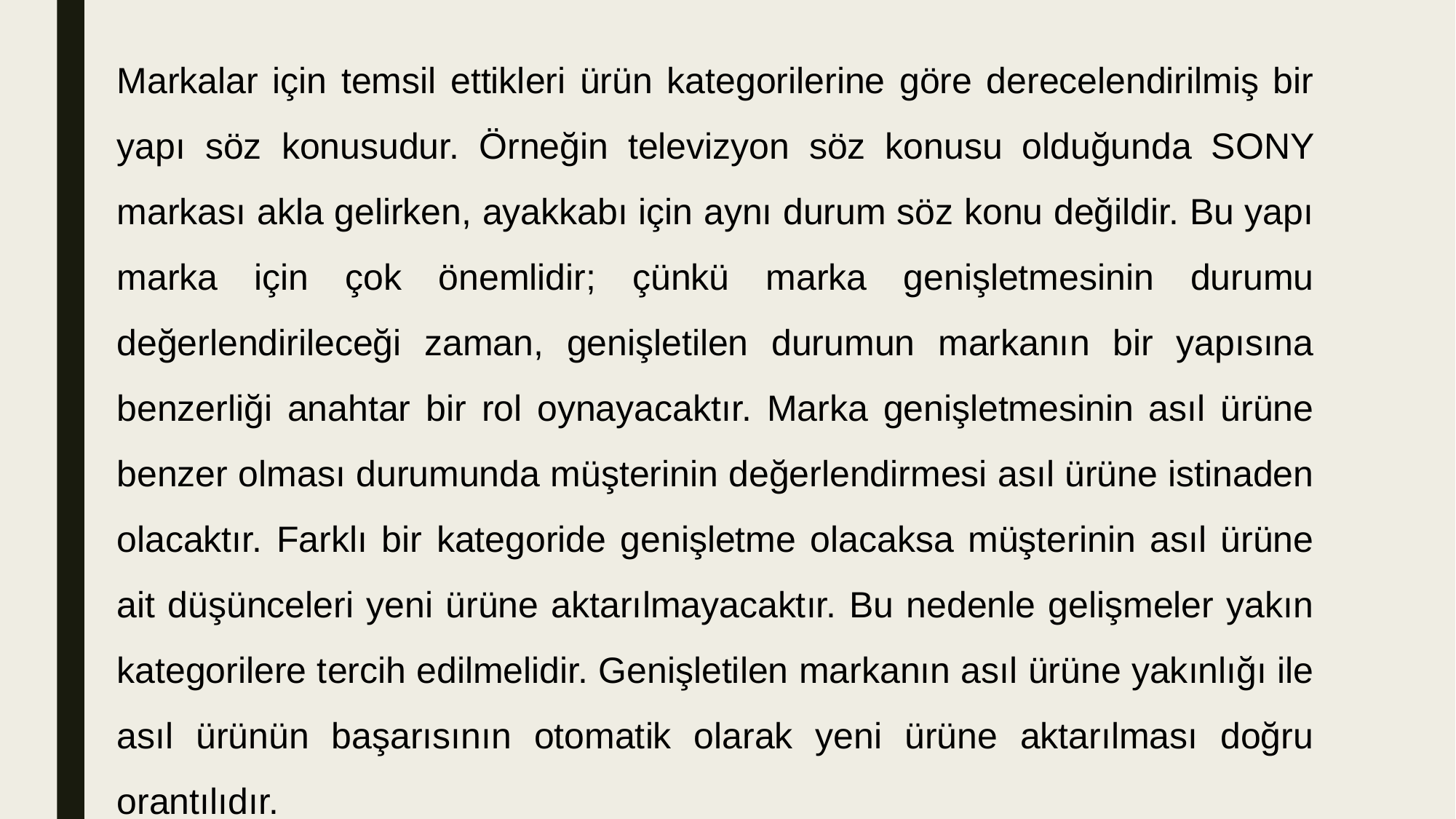

Markalar için temsil ettikleri ürün kategorilerine göre derecelendirilmiş bir yapı söz konusudur. Örneğin televizyon söz konusu olduğunda SONY markası akla gelirken, ayakkabı için aynı durum söz konu değildir. Bu yapı marka için çok önemlidir; çünkü marka genişletmesinin durumu değerlendirileceği zaman, genişletilen durumun markanın bir yapısına benzerliği anahtar bir rol oynayacaktır. Marka genişletmesinin asıl ürüne benzer olması durumunda müşterinin değerlendirmesi asıl ürüne istinaden olacaktır. Farklı bir kategoride genişletme olacaksa müşterinin asıl ürüne ait düşünceleri yeni ürüne aktarılmayacaktır. Bu nedenle gelişmeler yakın kategorilere tercih edilmelidir. Genişletilen markanın asıl ürüne yakınlığı ile asıl ürünün başarısının otomatik olarak yeni ürüne aktarılması doğru orantılıdır.